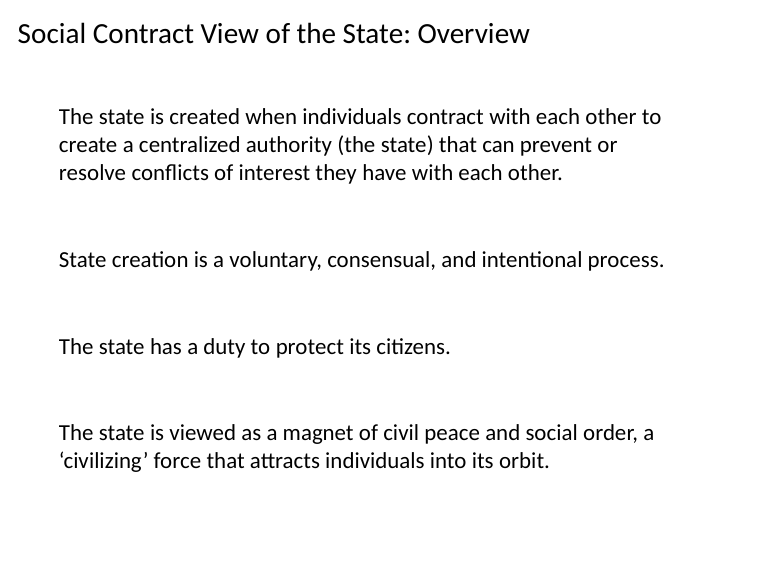

# Social Contract View of the State: Overview
The state is created when individuals contract with each other to create a centralized authority (the state) that can prevent or resolve conflicts of interest they have with each other.
State creation is a voluntary, consensual, and intentional process. The state has a duty to protect its citizens.

The state is viewed as a magnet of civil peace and social order, a ‘civilizing’ force that attracts individuals into its orbit.